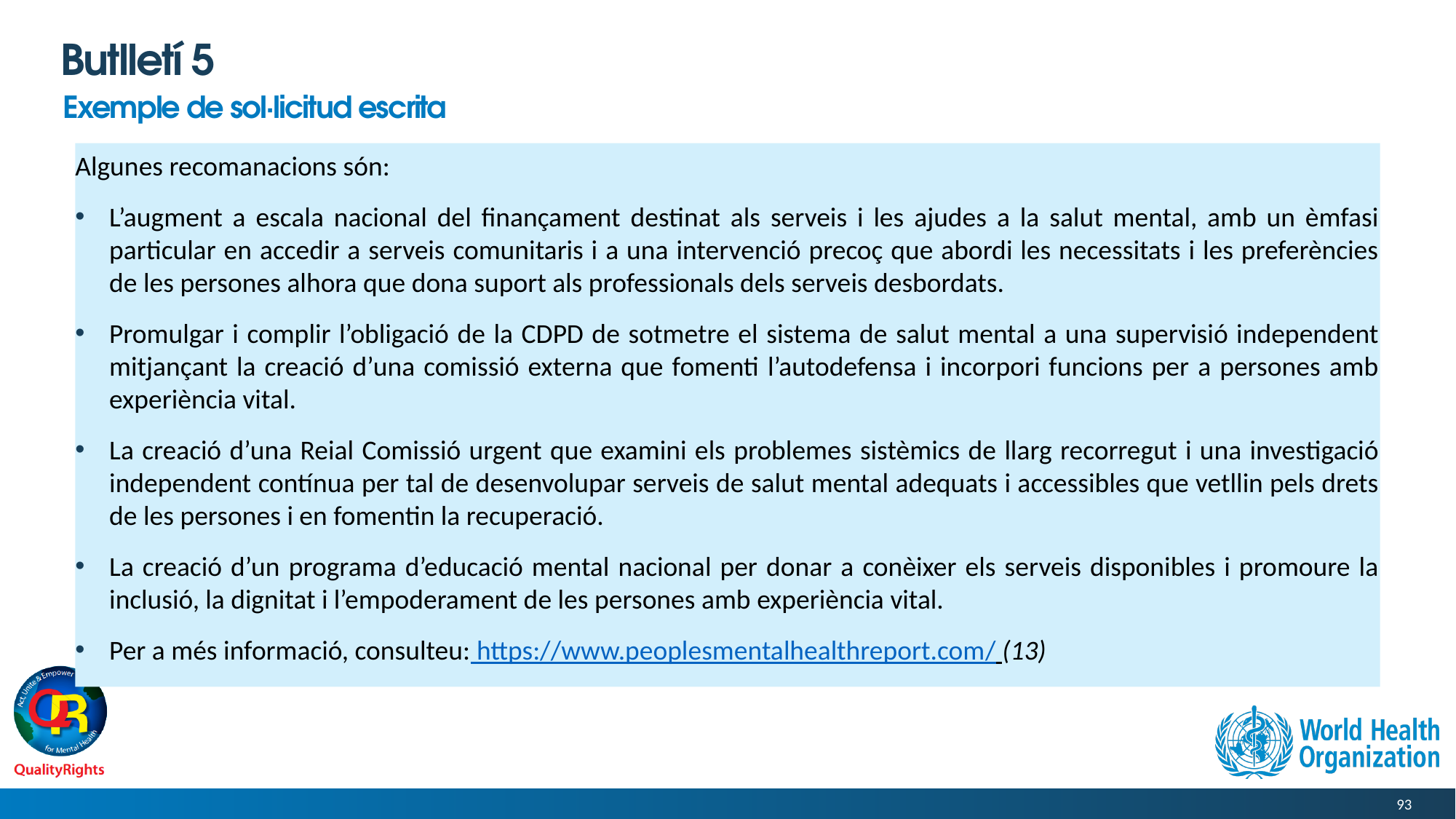

# Butlletí 5
Exemple de sol·licitud escrita
Algunes recomanacions són:
L’augment a escala nacional del finançament destinat als serveis i les ajudes a la salut mental, amb un èmfasi particular en accedir a serveis comunitaris i a una intervenció precoç que abordi les necessitats i les preferències de les persones alhora que dona suport als professionals dels serveis desbordats.
Promulgar i complir l’obligació de la CDPD de sotmetre el sistema de salut mental a una supervisió independent mitjançant la creació d’una comissió externa que fomenti l’autodefensa i incorpori funcions per a persones amb experiència vital.
La creació d’una Reial Comissió urgent que examini els problemes sistèmics de llarg recorregut i una investigació independent contínua per tal de desenvolupar serveis de salut mental adequats i accessibles que vetllin pels drets de les persones i en fomentin la recuperació.
La creació d’un programa d’educació mental nacional per donar a conèixer els serveis disponibles i promoure la inclusió, la dignitat i l’empoderament de les persones amb experiència vital.
Per a més informació, consulteu: https://www.peoplesmentalhealthreport.com/ (13)